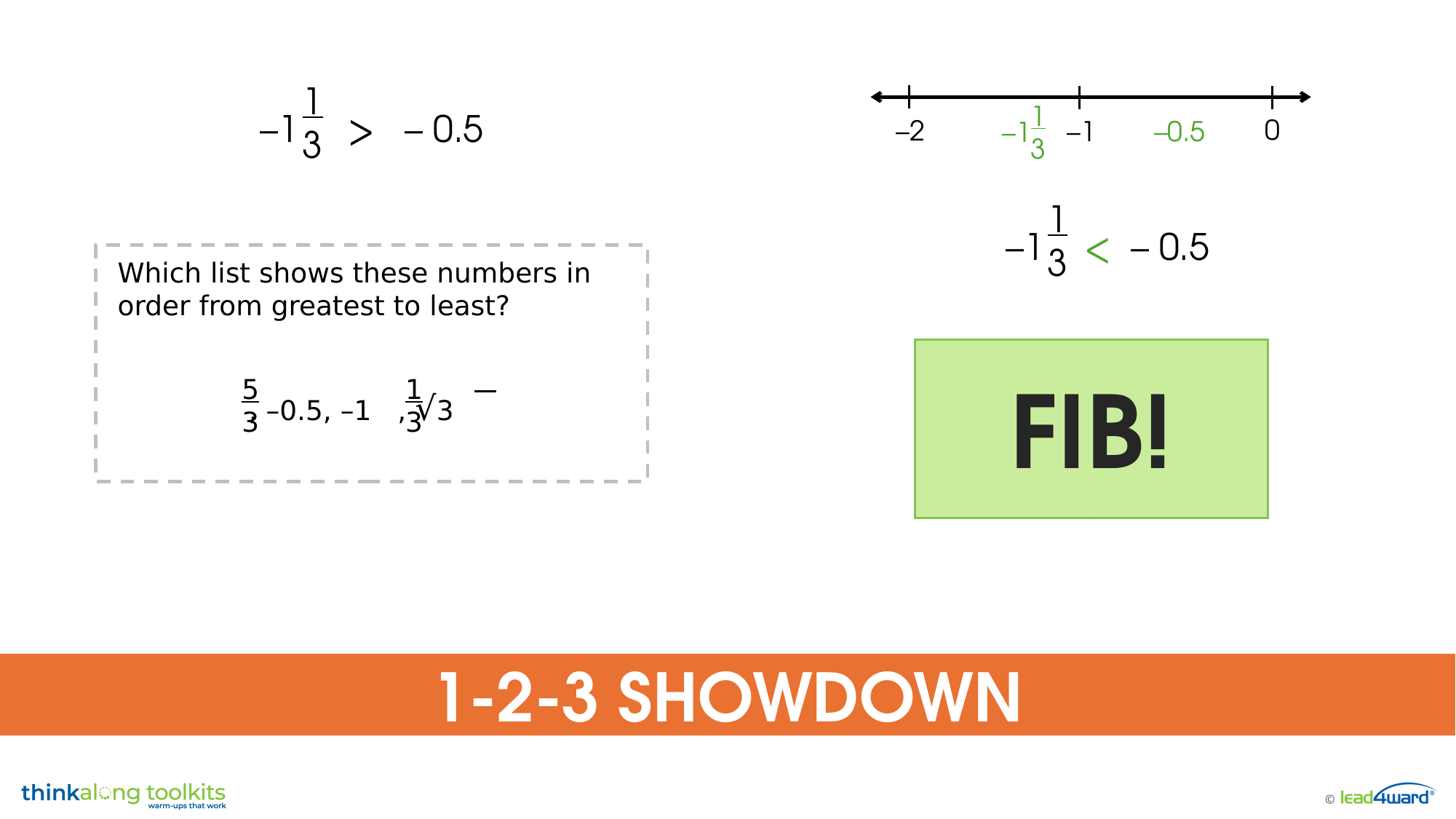

1
3
–1     >   – 0.5
0
–2
–1
1
3
–1
–0.5
1
3
–1    <  – 0.5
Which list shows these numbers in order from greatest to least?

               , –0.5, –1   , √3

5
3
1
3
FIB!
1-2-3 SHOWDOWN